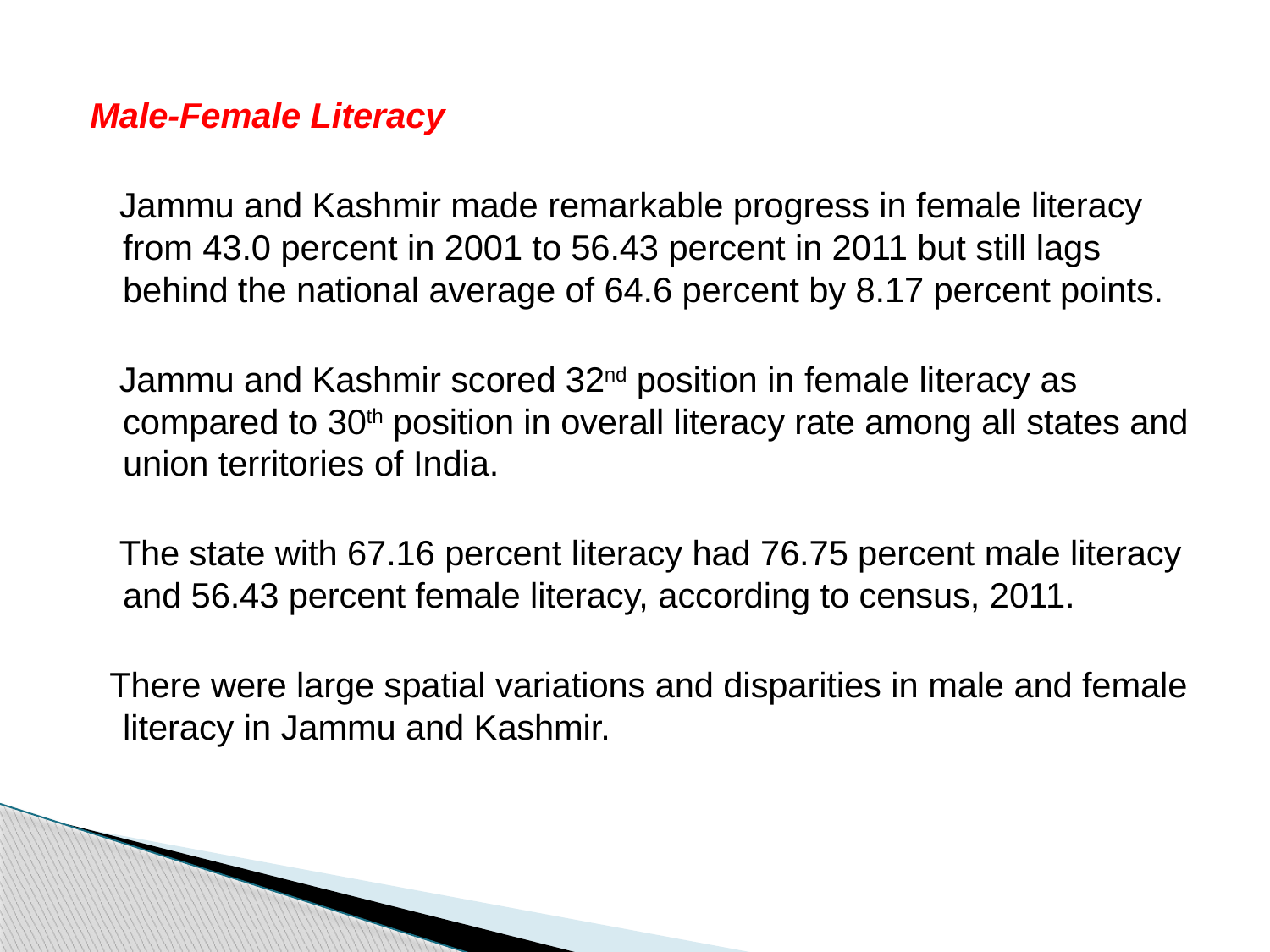

Male-Female Literacy

   Jammu and Kashmir made remarkable progress in female literacy from 43.0 percent in 2001 to 56.43 percent in 2011 but still lags behind the national average of 64.6 percent by 8.17 percent points.

   Jammu and Kashmir scored 32nd position in female literacy as compared to 30th position in overall literacy rate among all states and union territories of India.

   The state with 67.16 percent literacy had 76.75 percent male literacy and 56.43 percent female literacy, according to census, 2011.

  There were large spatial variations and disparities in male and female literacy in Jammu and Kashmir.